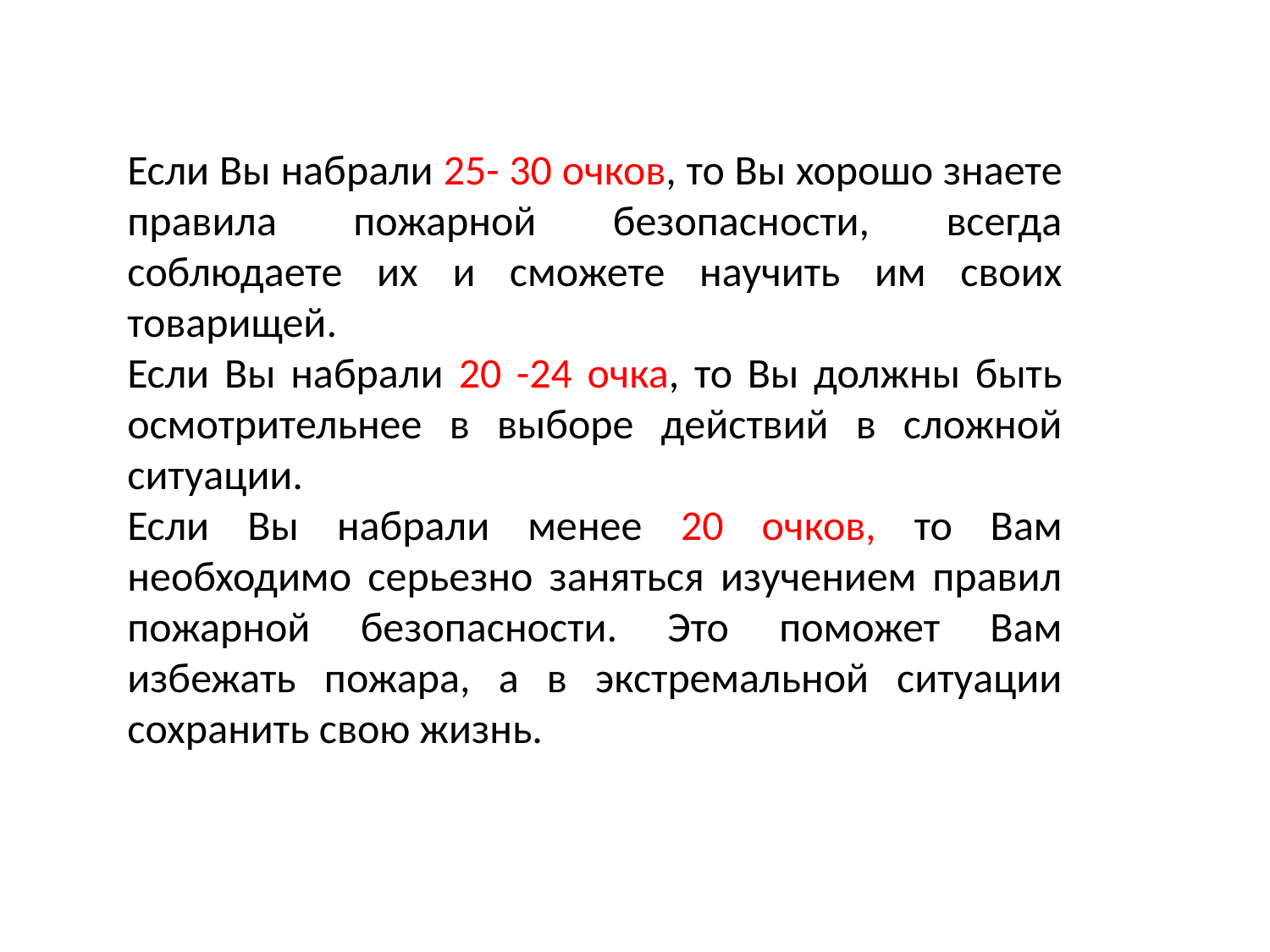

Если Вы набрали 25- 30 очков, то Вы хорошо знаете правила пожарной безопасности, всегда соблюдаете их и сможете научить им своих товарищей.
Если Вы набрали 20 -24 очка, то Вы должны быть осмотрительнее в выборе действий в сложной ситуации.
Если Вы набрали менее 20 очков, то Вам необходимо серьезно заняться изучением правил пожарной безопасности. Это поможет Вам избежать пожара, а в экстремальной ситуации сохранить свою жизнь.